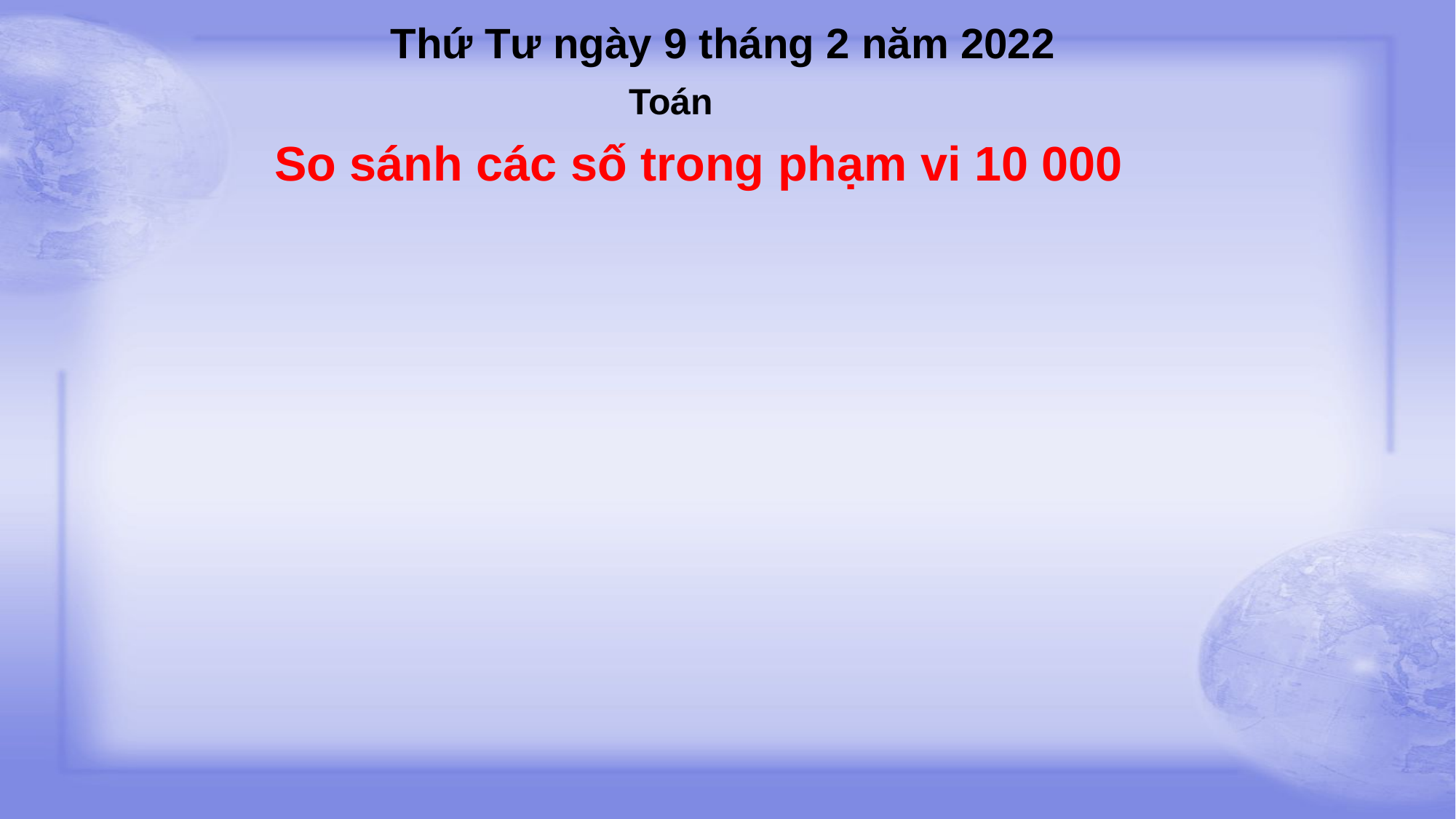

Thứ Tư ngày 9 tháng 2 năm 2022
Toán
So sánh các số trong phạm vi 10 000